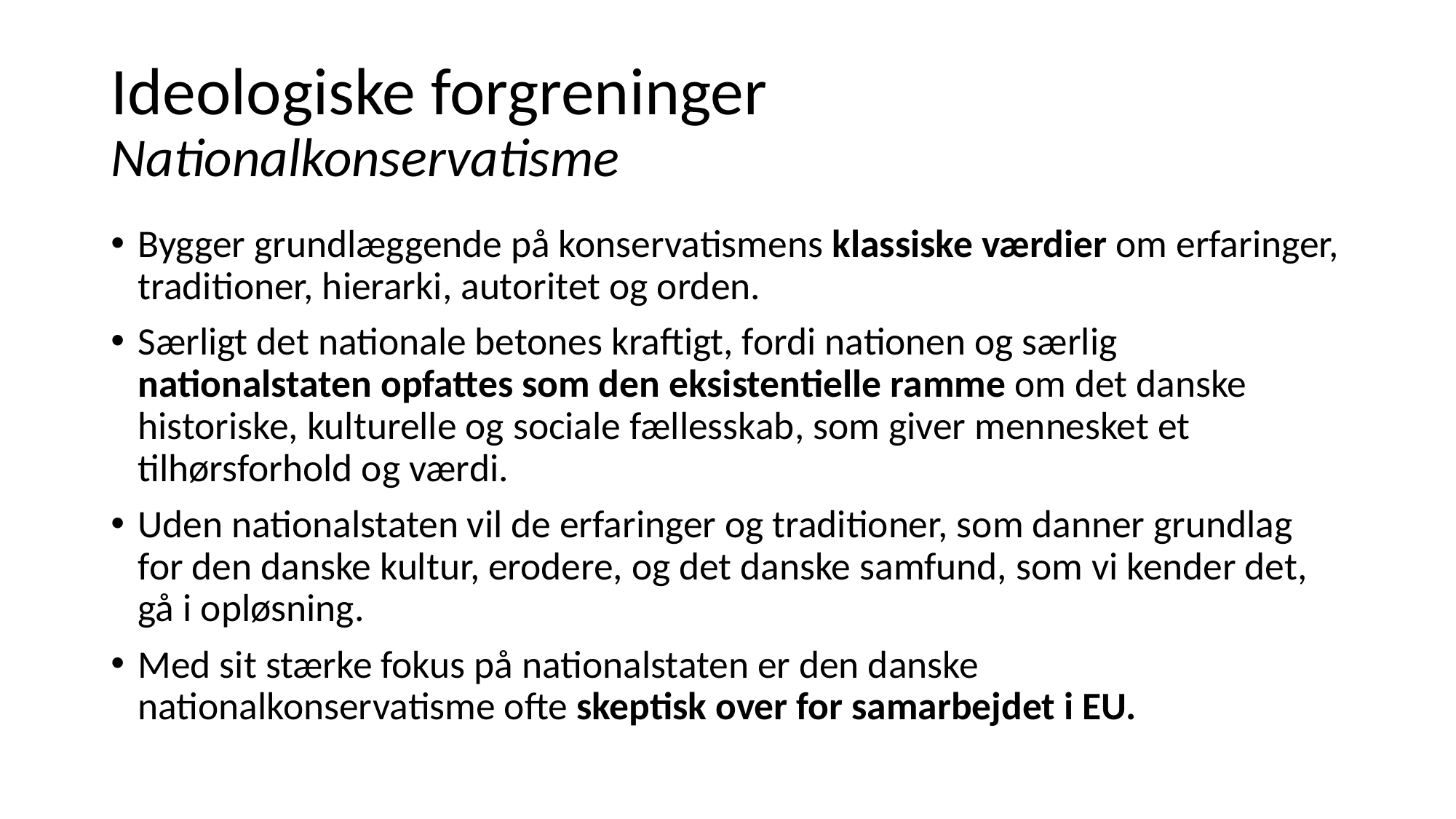

# Ideologiske forgreninger Nationalkonservatisme
Bygger grundlæggende på konservatismens klassiske værdier om erfaringer, traditioner, hierarki, autoritet og orden.
Særligt det nationale betones kraftigt, fordi nationen og særlig nationalstaten opfattes som den eksistentielle ramme om det danske historiske, kulturelle og sociale fællesskab, som giver mennesket et tilhørsforhold og værdi.
Uden nationalstaten vil de erfaringer og traditioner, som danner grundlag for den danske kultur, erodere, og det danske samfund, som vi kender det, gå i opløsning.
Med sit stærke fokus på nationalstaten er den danske nationalkonservatisme ofte skeptisk over for samarbejdet i EU.